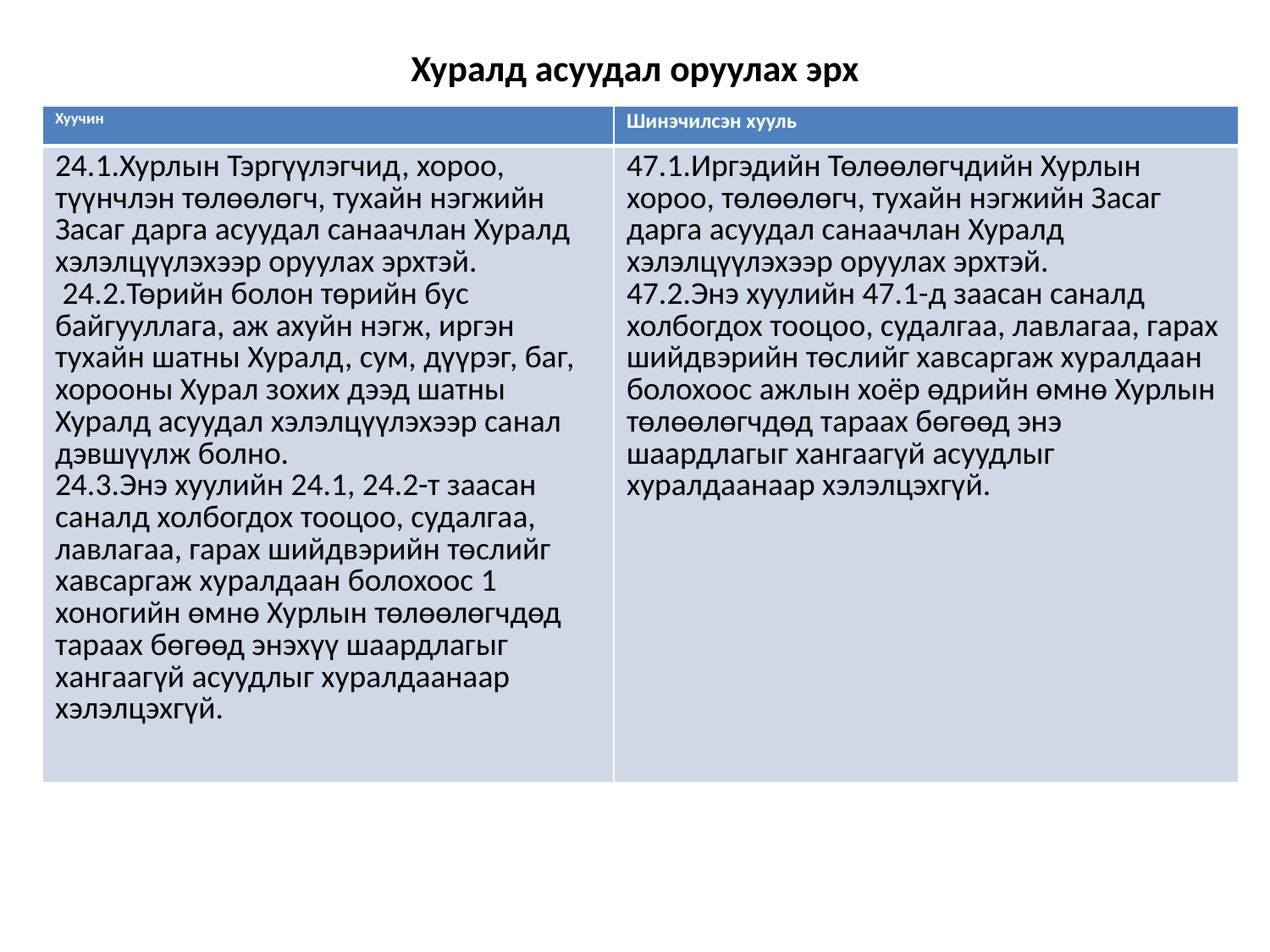

# Хуралд асуудал оруулах эрх
| Хуучин | Шинэчилсэн хууль |
| --- | --- |
| 24.1.Хурлын Тэргүүлэгчид, хороо, түүнчлэн төлөөлөгч, тухайн нэгжийн Засаг дарга асуудал санаачлан Хуралд хэлэлцүүлэхээр оруулах эрхтэй.  24.2.Төрийн болон төрийн бус байгууллага, аж ахуйн нэгж, иргэн тухайн шатны Хуралд, сум, дүүрэг, баг, хорооны Хурал зохих дээд шатны Хуралд асуудал хэлэлцүүлэхээр санал дэвшүүлж болно. 24.3.Энэ хуулийн 24.1, 24.2-т заасан саналд холбогдох тооцоо, судалгаа, лавлагаа, гарах шийдвэрийн төслийг хавсаргаж хуралдаан болохоос 1 хоногийн өмнө Хурлын төлөөлөгчдөд тараах бөгөөд энэхүү шаардлагыг хангаагүй асуудлыг хуралдаанаар хэлэлцэхгүй. | 47.1.Иргэдийн Төлөөлөгчдийн Хурлын хороо, төлөөлөгч, тухайн нэгжийн Засаг дарга асуудал санаачлан Хуралд хэлэлцүүлэхээр оруулах эрхтэй. 47.2.Энэ хуулийн 47.1-д заасан саналд холбогдох тооцоо, судалгаа, лавлагаа, гарах шийдвэрийн төслийг хавсаргаж хуралдаан болохоос ажлын хоёр өдрийн өмнө Хурлын төлөөлөгчдөд тараах бөгөөд энэ шаардлагыг хангаагүй асуудлыг хуралдаанаар хэлэлцэхгүй. |